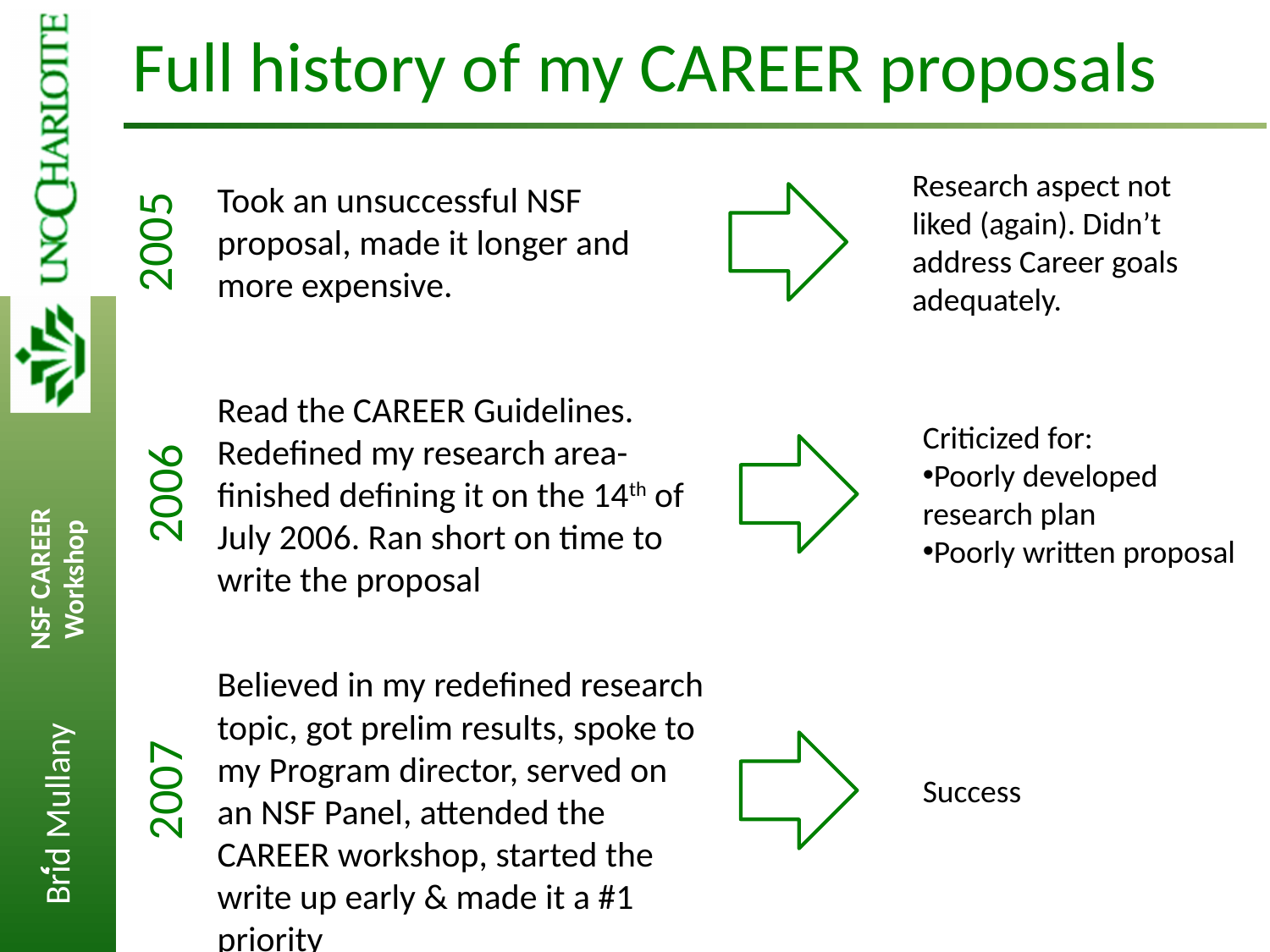

# Full history of my CAREER proposals
Research aspect not liked (again). Didn’t address Career goals adequately.
Took an unsuccessful NSF proposal, made it longer and more expensive.

2005
Read the CAREER Guidelines. Redefined my research area- finished defining it on the 14th of July 2006. Ran short on time to write the proposal
Criticized for:
Poorly developed research plan
Poorly written proposal

2006
Believed in my redefined research topic, got prelim results, spoke to my Program director, served on an NSF Panel, attended the CAREER workshop, started the write up early & made it a #1 priority

2007
Success